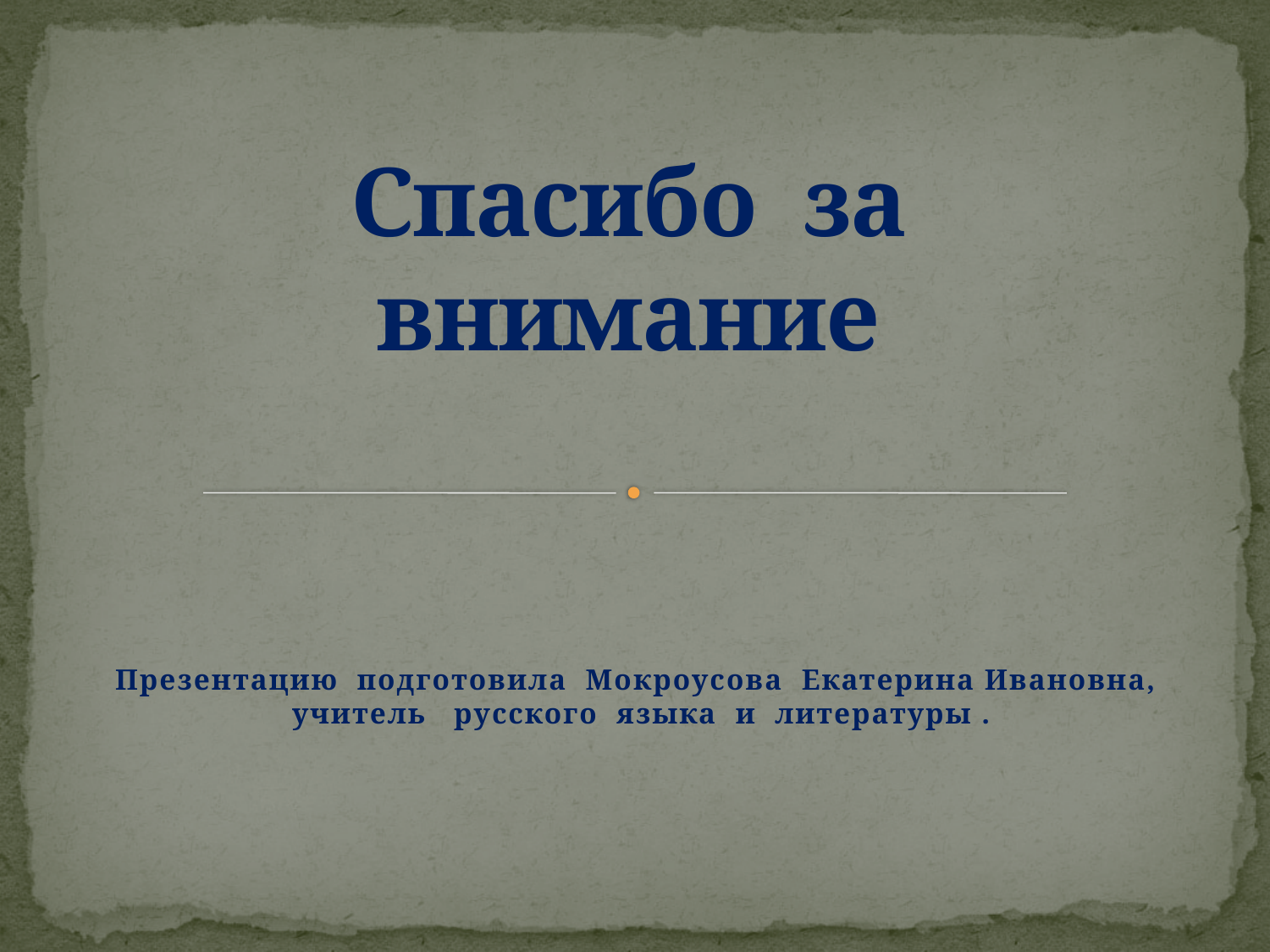

# Спасибо  за  внимание
Презентацию  подготовила  Мокроусова  Екатерина Ивановна,  учитель   русского  языка  и  литературы .